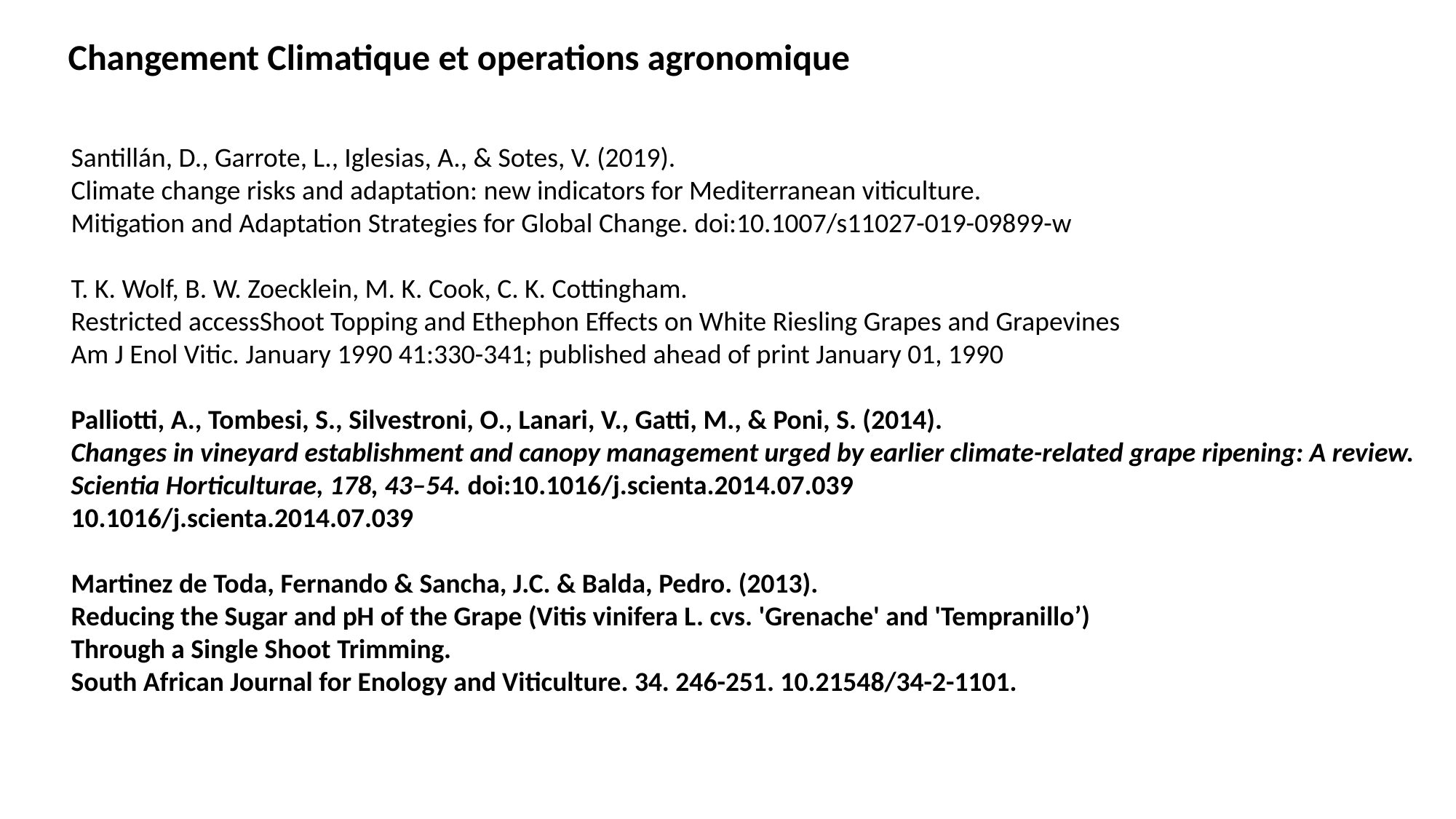

Changement Climatique et operations agronomique
Santillán, D., Garrote, L., Iglesias, A., & Sotes, V. (2019).
Climate change risks and adaptation: new indicators for Mediterranean viticulture.
Mitigation and Adaptation Strategies for Global Change. doi:10.1007/s11027-019-09899-w

T. K. Wolf, B. W. Zoecklein, M. K. Cook, C. K. Cottingham.
Restricted accessShoot Topping and Ethephon Effects on White Riesling Grapes and Grapevines
Am J Enol Vitic. January 1990 41:330-341; published ahead of print January 01, 1990

Palliotti, A., Tombesi, S., Silvestroni, O., Lanari, V., Gatti, M., & Poni, S. (2014). 
Changes in vineyard establishment and canopy management urged by earlier climate-related grape ripening: A review.
Scientia Horticulturae, 178, 43–54. doi:10.1016/j.scienta.2014.07.039
10.1016/j.scienta.2014.07.039

Martinez de Toda, Fernando & Sancha, J.C. & Balda, Pedro. (2013).
Reducing the Sugar and pH of the Grape (Vitis vinifera L. cvs. 'Grenache' and 'Tempranillo’)
Through a Single Shoot Trimming.
South African Journal for Enology and Viticulture. 34. 246-251. 10.21548/34-2-1101.